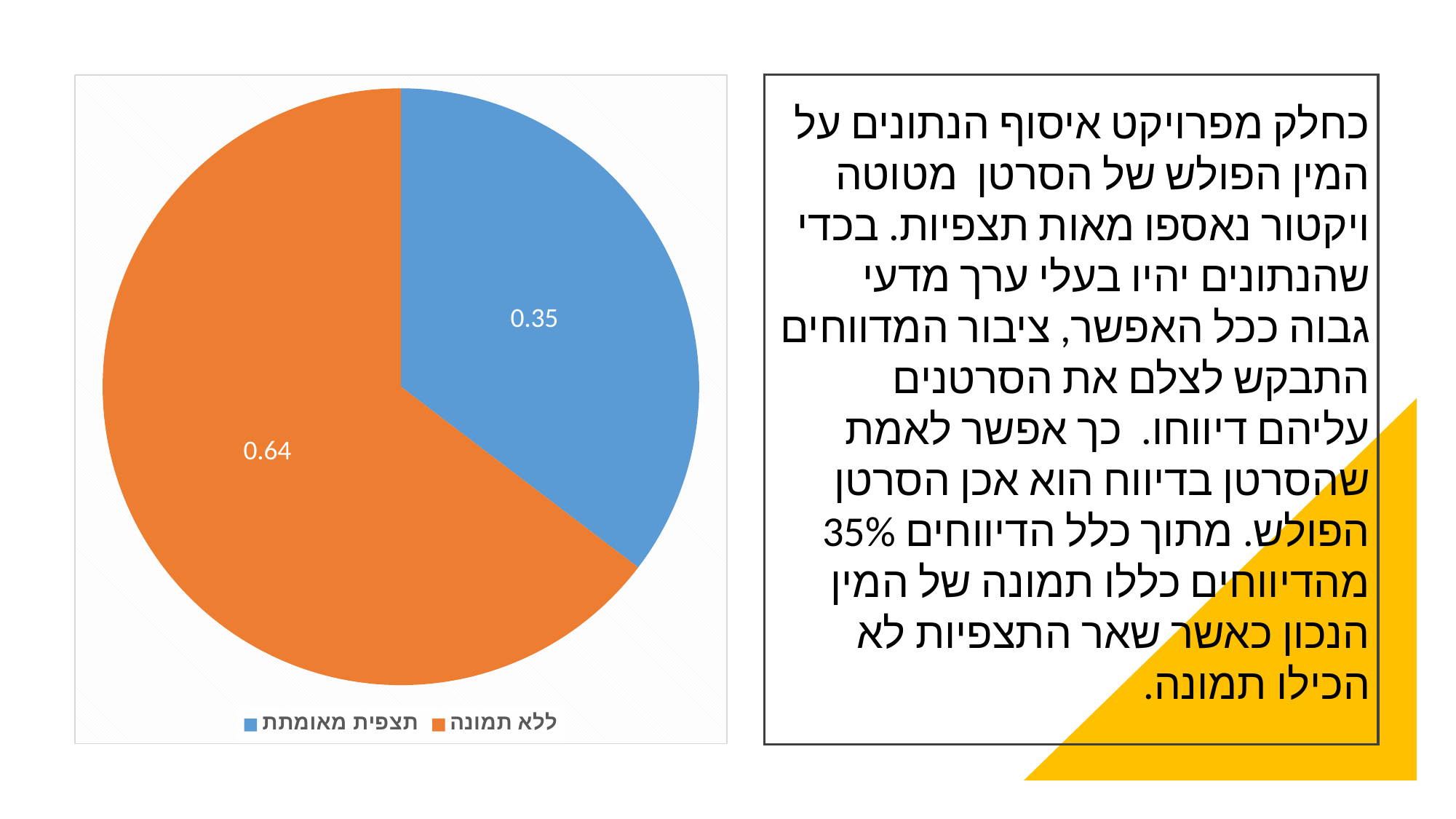

### Chart

| Category |  |
|---|---|
| תצפית מאומתת | 0.35 |
| ללא תמונה | 0.64 |
כחלק מפרויקט איסוף הנתונים על המין הפולש של הסרטן  מטוטה ויקטור נאספו מאות תצפיות. בכדי שהנתונים יהיו בעלי ערך מדעי גבוה ככל האפשר, ציבור המדווחים התבקש לצלם את הסרטנים עליהם דיווחו.  כך אפשר לאמת שהסרטן בדיווח הוא אכן הסרטן הפולש. מתוך כלל הדיווחים 35% מהדיווחים כללו תמונה של המין הנכון כאשר שאר התצפיות לא הכילו תמונה.